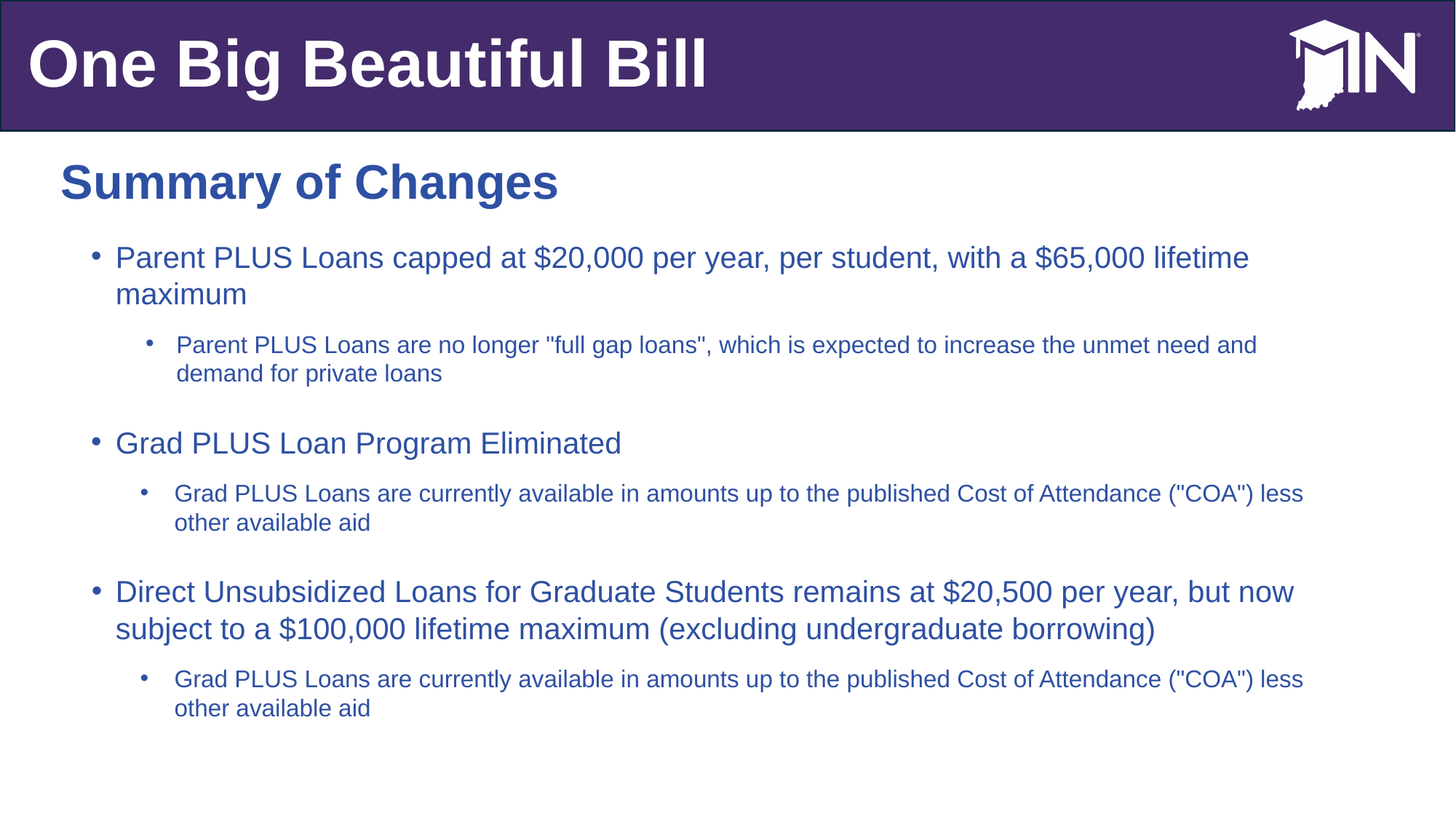

One Big Beautiful Bill
Summary of Changes

Parent PLUS Loans capped at $20,000 per year, per student, with a $65,000 lifetime maximum

Parent PLUS Loans are no longer "full gap loans", which is expected to increase the unmet need and demand for private loans

Grad PLUS Loan Program Eliminated

Grad PLUS Loans are currently available in amounts up to the published Cost of Attendance ("COA") less other available aid

Direct Unsubsidized Loans for Graduate Students remains at $20,500 per year, but now subject to a $100,000 lifetime maximum (excluding undergraduate borrowing)

Grad PLUS Loans are currently available in amounts up to the published Cost of Attendance ("COA") less other available aid